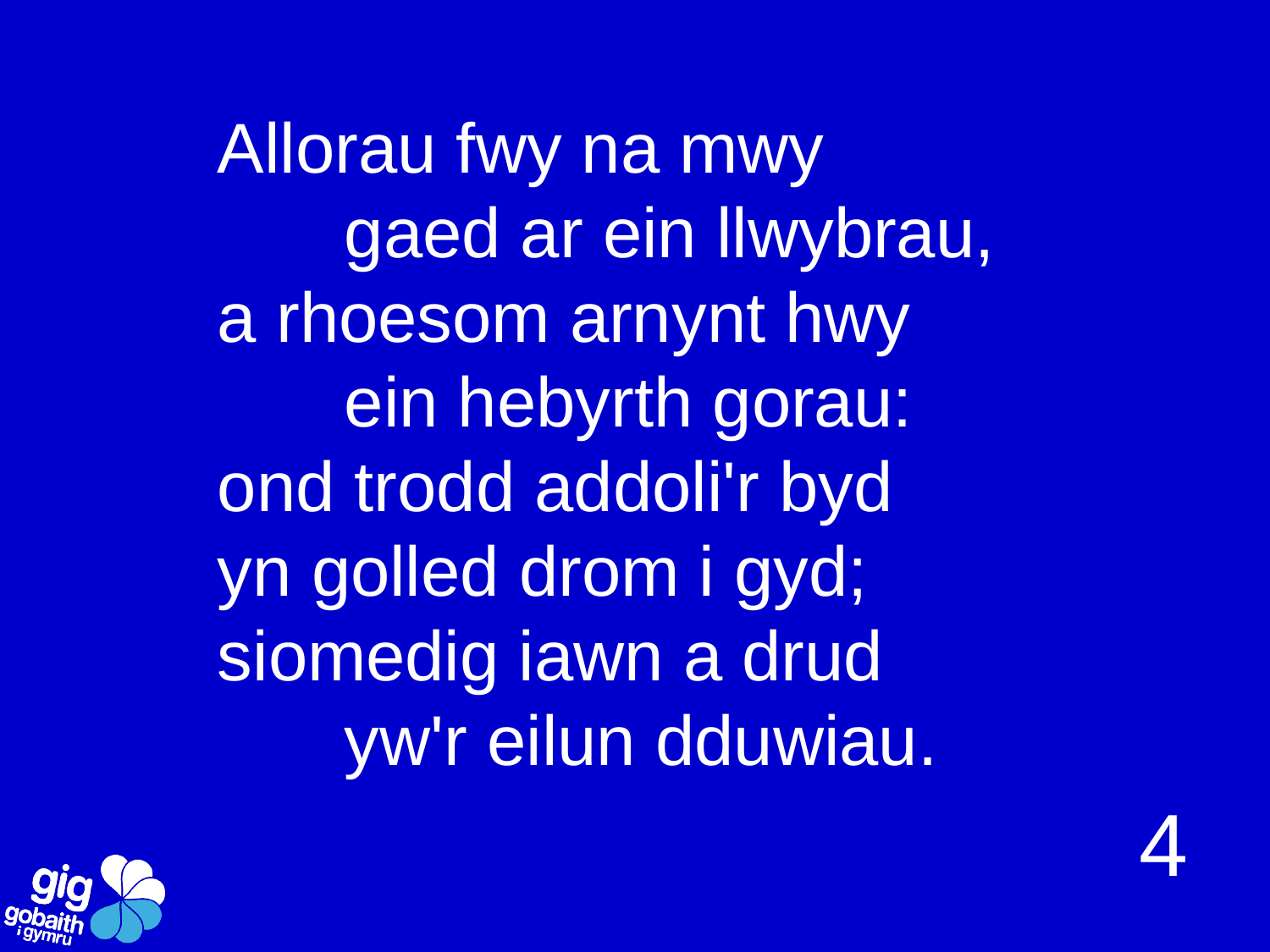

Allorau fwy na mwy
	gaed ar ein llwybrau,
a rhoesom arnynt hwy
	ein hebyrth gorau:
ond trodd addoli'r byd
yn golled drom i gyd;
siomedig iawn a drud
	yw'r eilun dduwiau.
4